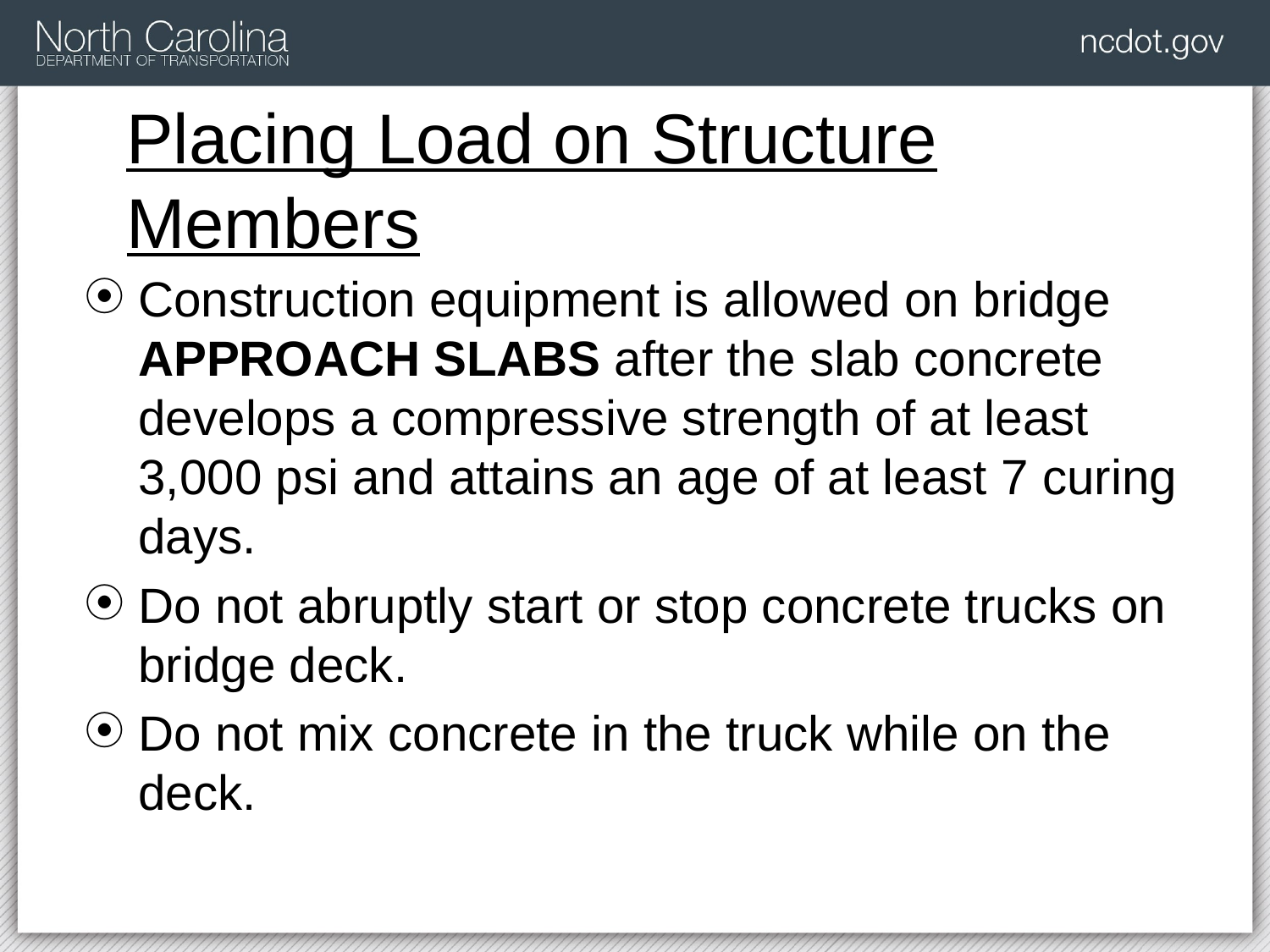

# Placing Load on Structure Members
Construction equipment is allowed on bridge APPROACH SLABS after the slab concrete develops a compressive strength of at least 3,000 psi and attains an age of at least 7 curing days.
Do not abruptly start or stop concrete trucks on bridge deck.
Do not mix concrete in the truck while on the deck.